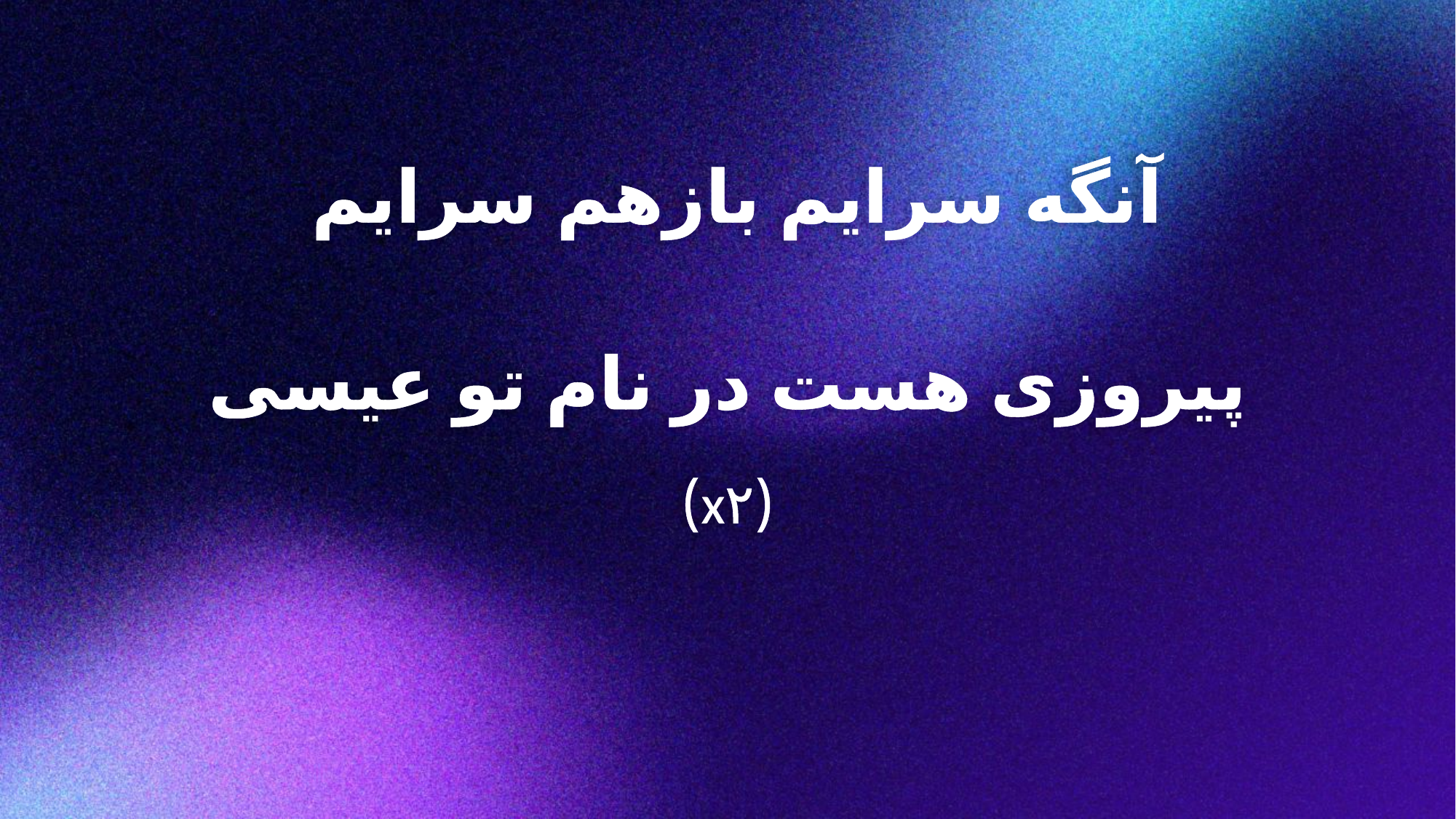

آنگه سرایم بازهم سرایم
پیروزی هست در نام تو عیسی
(x۲)